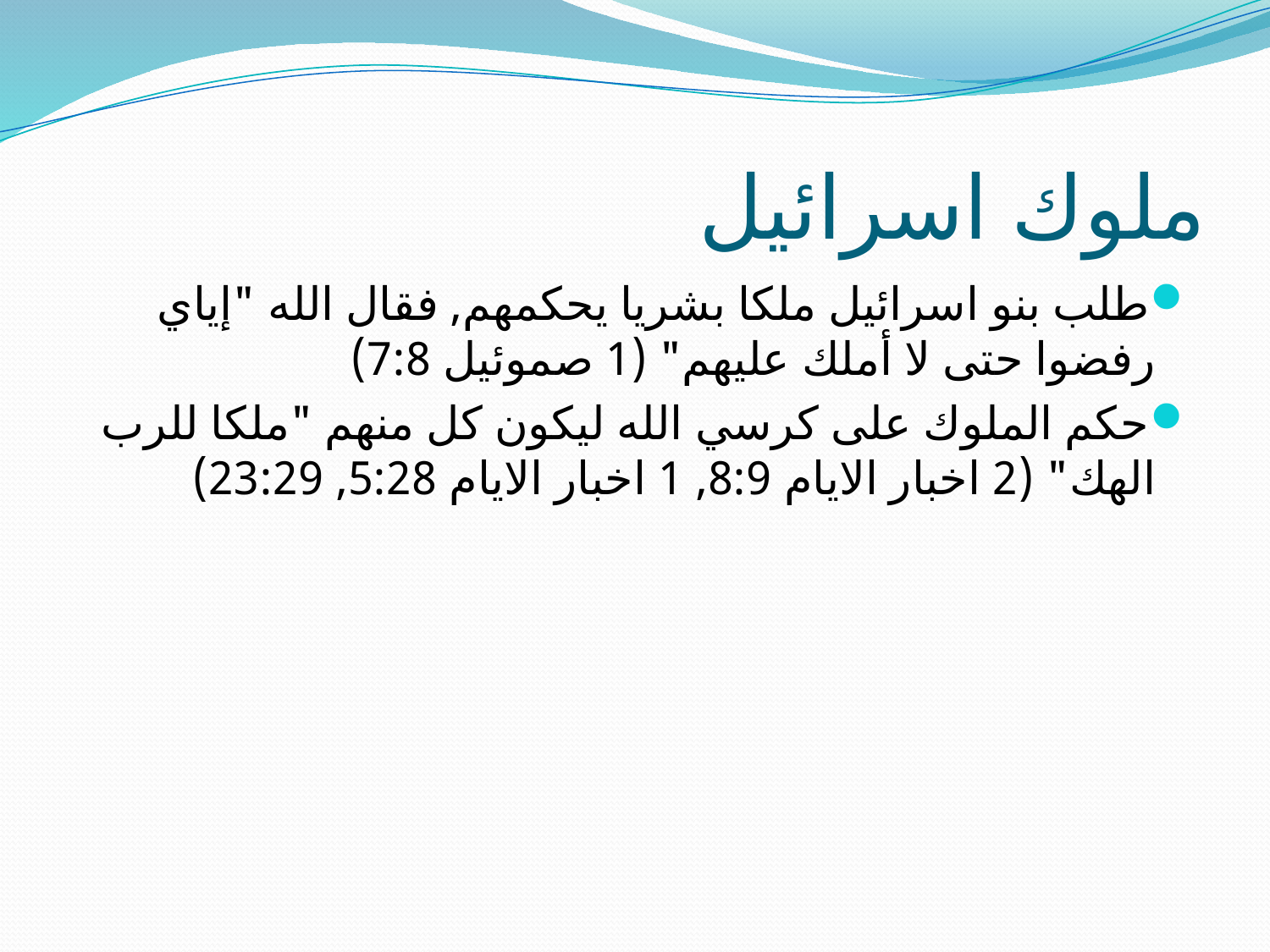

# ملوك اسرائيل
طلب بنو اسرائيل ملكا بشريا يحكمهم, فقال الله "إياي رفضوا حتى لا أملك عليهم" (1 صموئيل 7:8)
حكم الملوك على كرسي الله ليكون كل منهم "ملكا للرب الهك" (2 اخبار الايام 8:9, 1 اخبار الايام 5:28, 23:29)